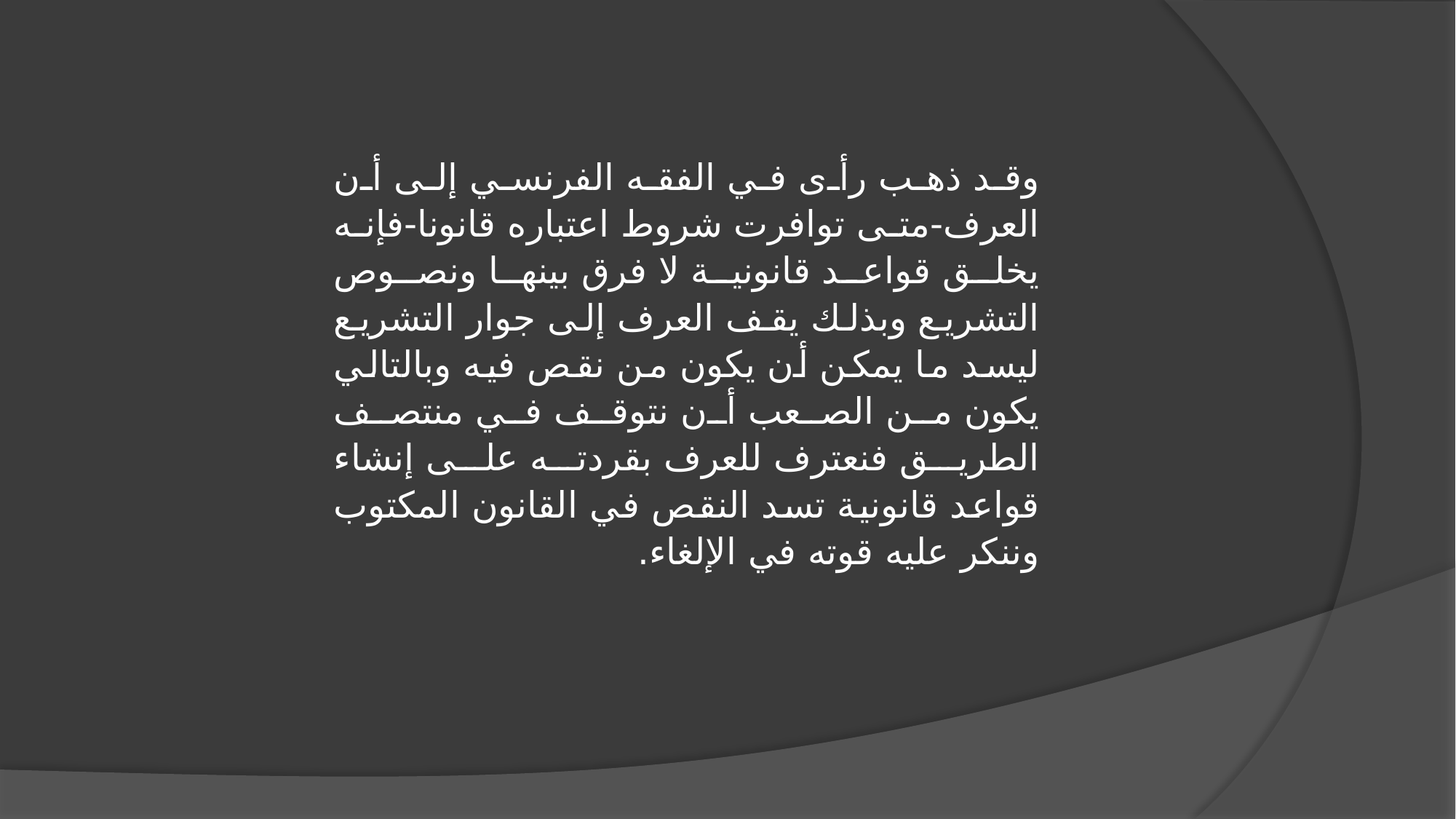

وقد ذهب رأى في الفقه الفرنسي إلى أن العرف-متى توافرت شروط اعتباره قانونا-فإنه يخلق قواعد قانونية لا فرق بينها ونصوص التشريع وبذلك يقف العرف إلى جوار التشريع ليسد ما يمكن أن يكون من نقص فيه وبالتالي يكون من الصعب أن نتوقف في منتصف الطريق فنعترف للعرف بقردته على إنشاء قواعد قانونية تسد النقص في القانون المكتوب وننكر عليه قوته في الإلغاء.